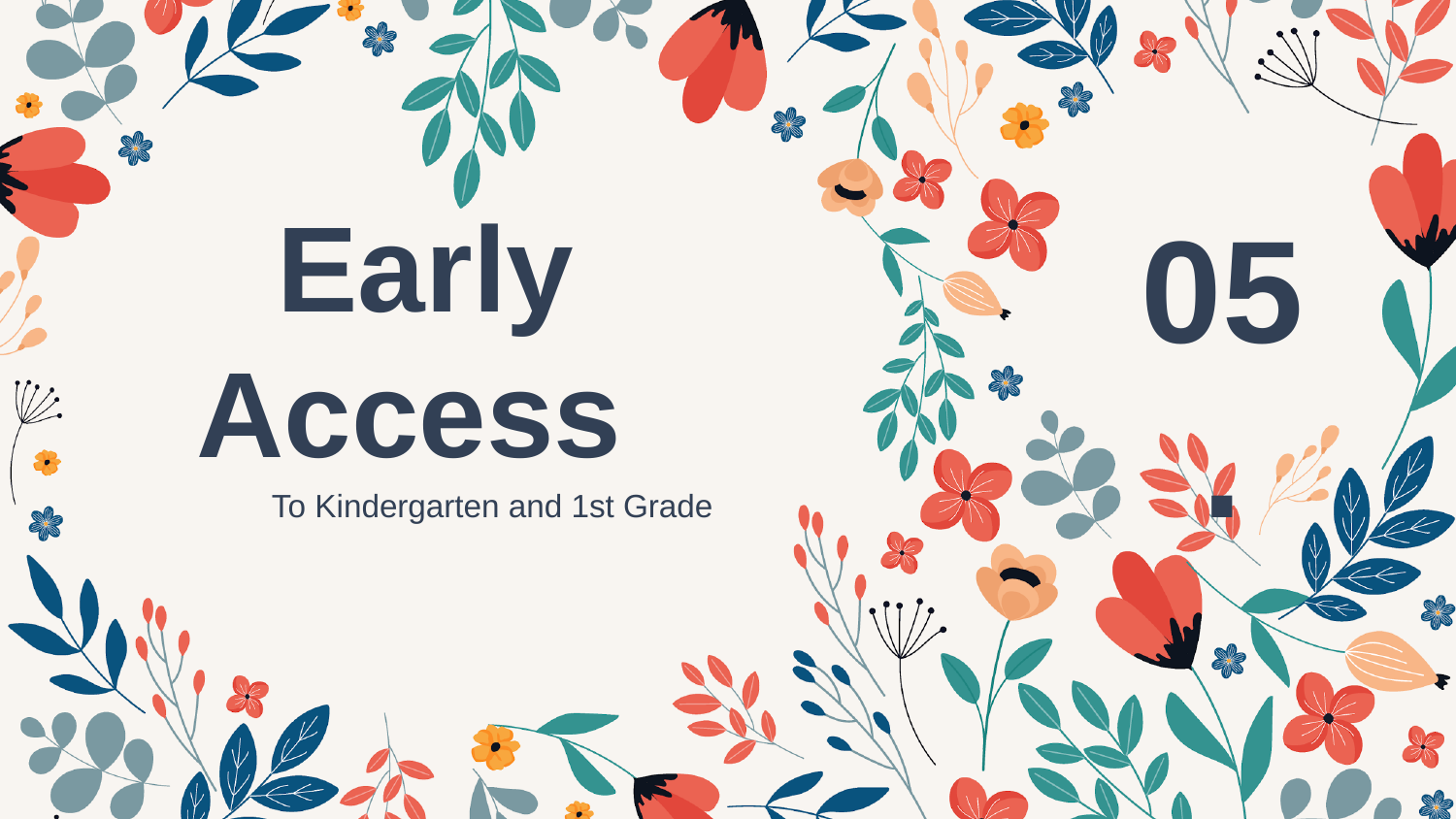

05.
# Early Access
To Kindergarten and 1st Grade